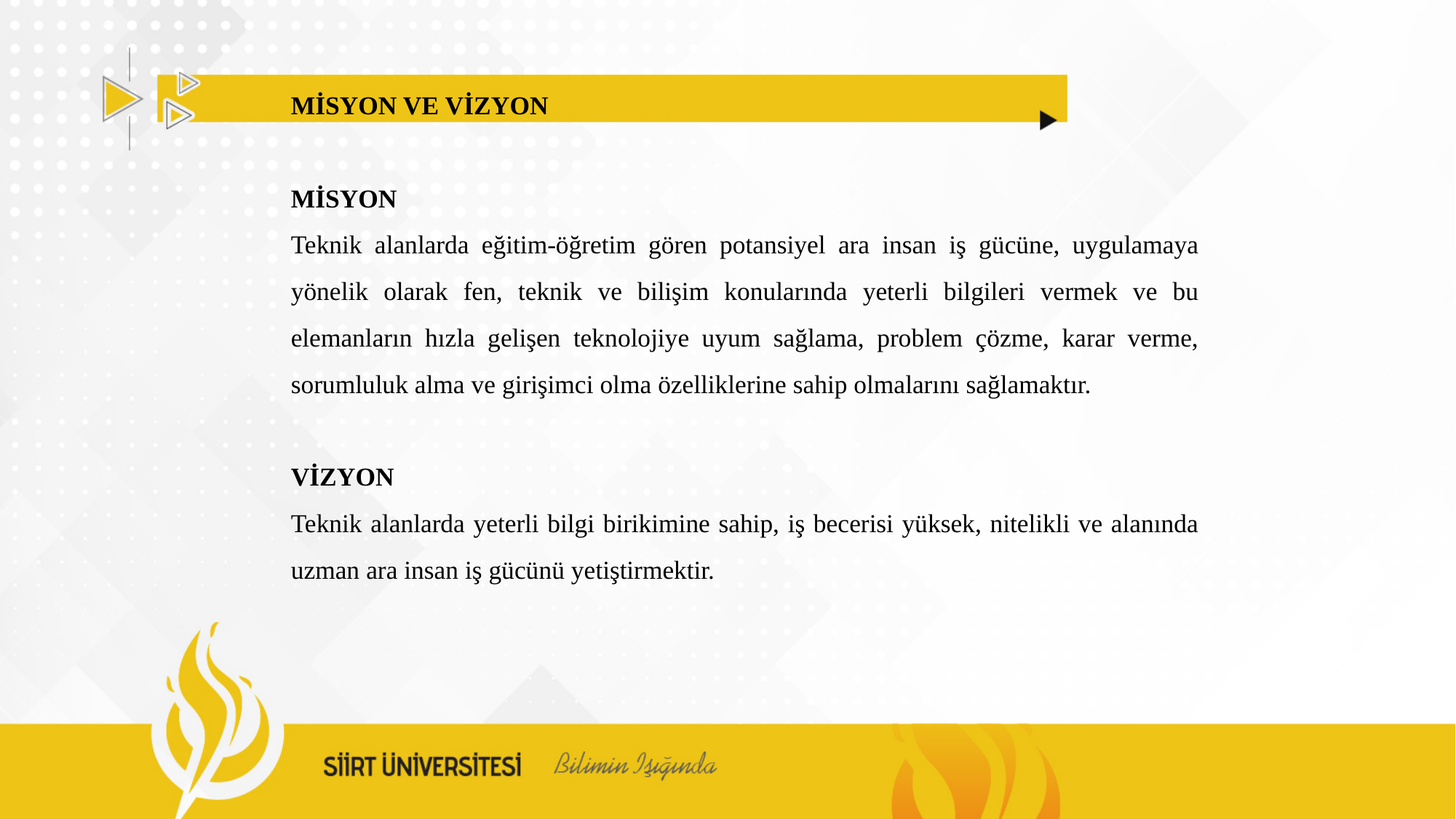

MİSYON VE VİZYON

MİSYON
Teknik alanlarda eğitim-öğretim gören potansiyel ara insan iş gücüne, uygulamaya yönelik olarak fen, teknik ve bilişim konularında yeterli bilgileri vermek ve bu elemanların hızla gelişen teknolojiye uyum sağlama, problem çözme, karar verme, sorumluluk alma ve girişimci olma özelliklerine sahip olmalarını sağlamaktır.

VİZYON
Teknik alanlarda yeterli bilgi birikimine sahip, iş becerisi yüksek, nitelikli ve alanında uzman ara insan iş gücünü yetiştirmektir.